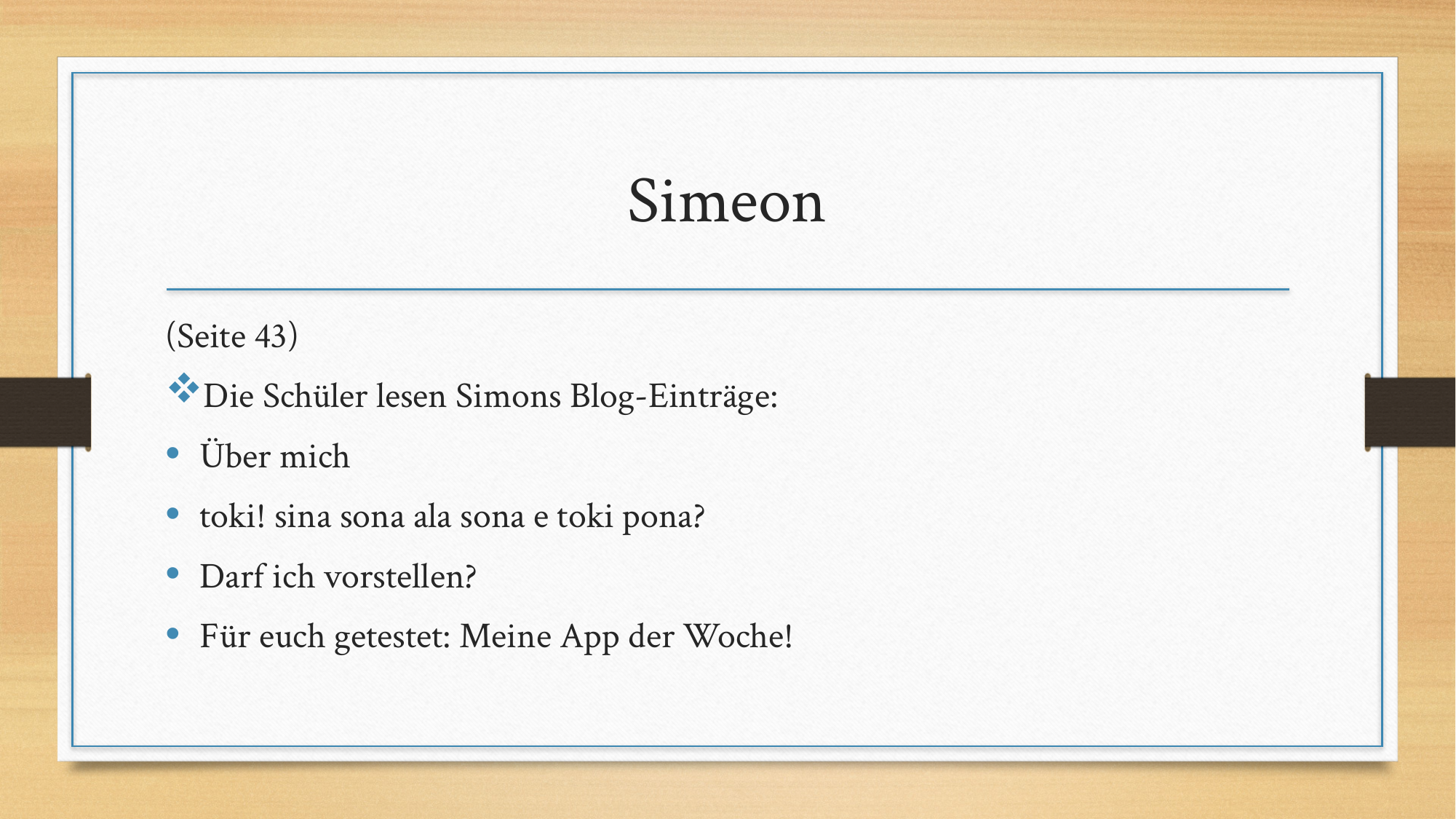

# Simeon
(Seite 43)
Die Schüler lesen Simons Blog-Einträge:
Über mich
toki! sina sona ala sona e toki pona?
Darf ich vorstellen?
Für euch getestet: Meine App der Woche!